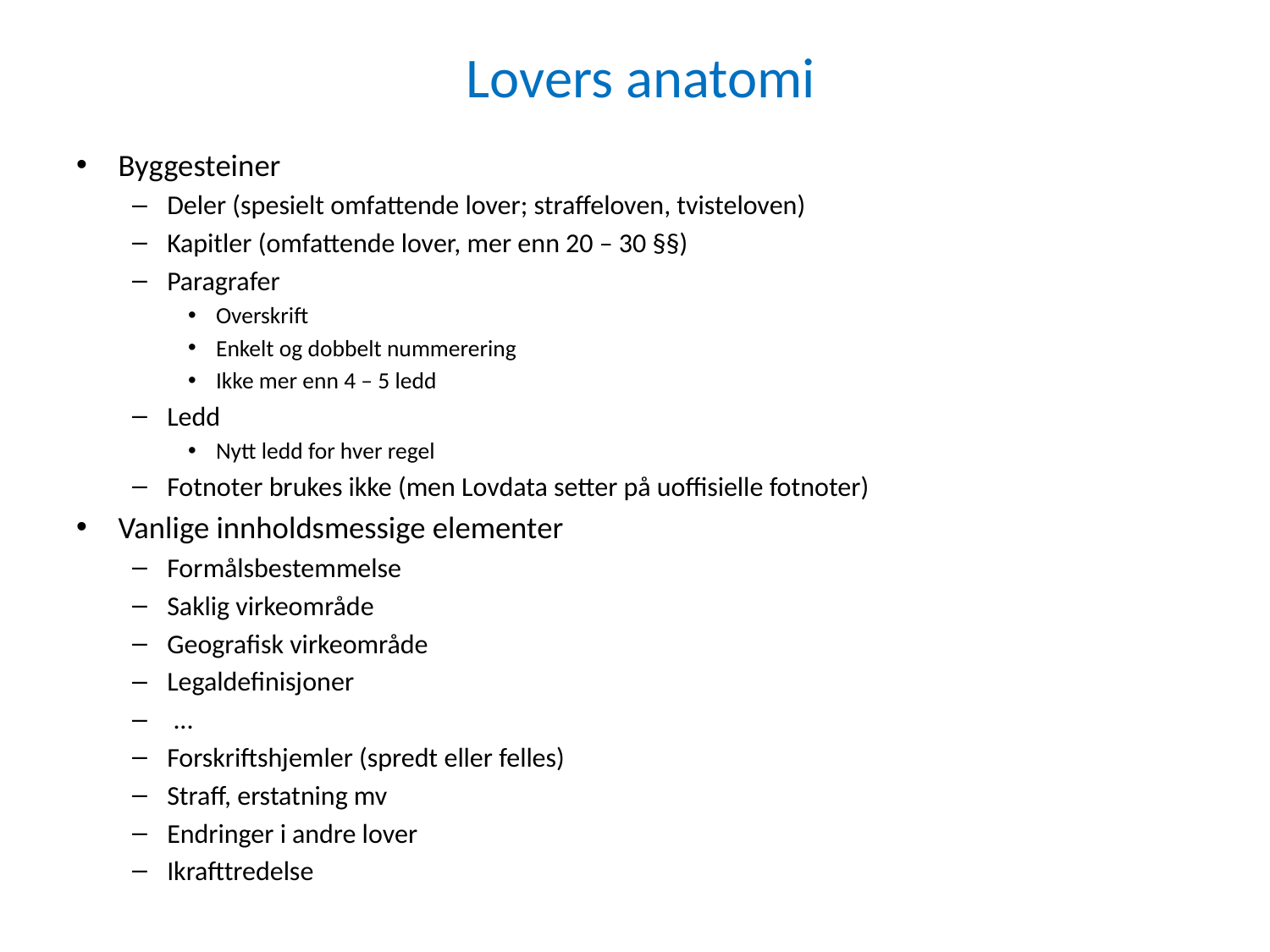

# Lovers anatomi
Byggesteiner
Deler (spesielt omfattende lover; straffeloven, tvisteloven)
Kapitler (omfattende lover, mer enn 20 – 30 §§)
Paragrafer
Overskrift
Enkelt og dobbelt nummerering
Ikke mer enn 4 – 5 ledd
Ledd
Nytt ledd for hver regel
Fotnoter brukes ikke (men Lovdata setter på uoffisielle fotnoter)
Vanlige innholdsmessige elementer
Formålsbestemmelse
Saklig virkeområde
Geografisk virkeområde
Legaldefinisjoner
 ...
Forskriftshjemler (spredt eller felles)
Straff, erstatning mv
Endringer i andre lover
Ikrafttredelse